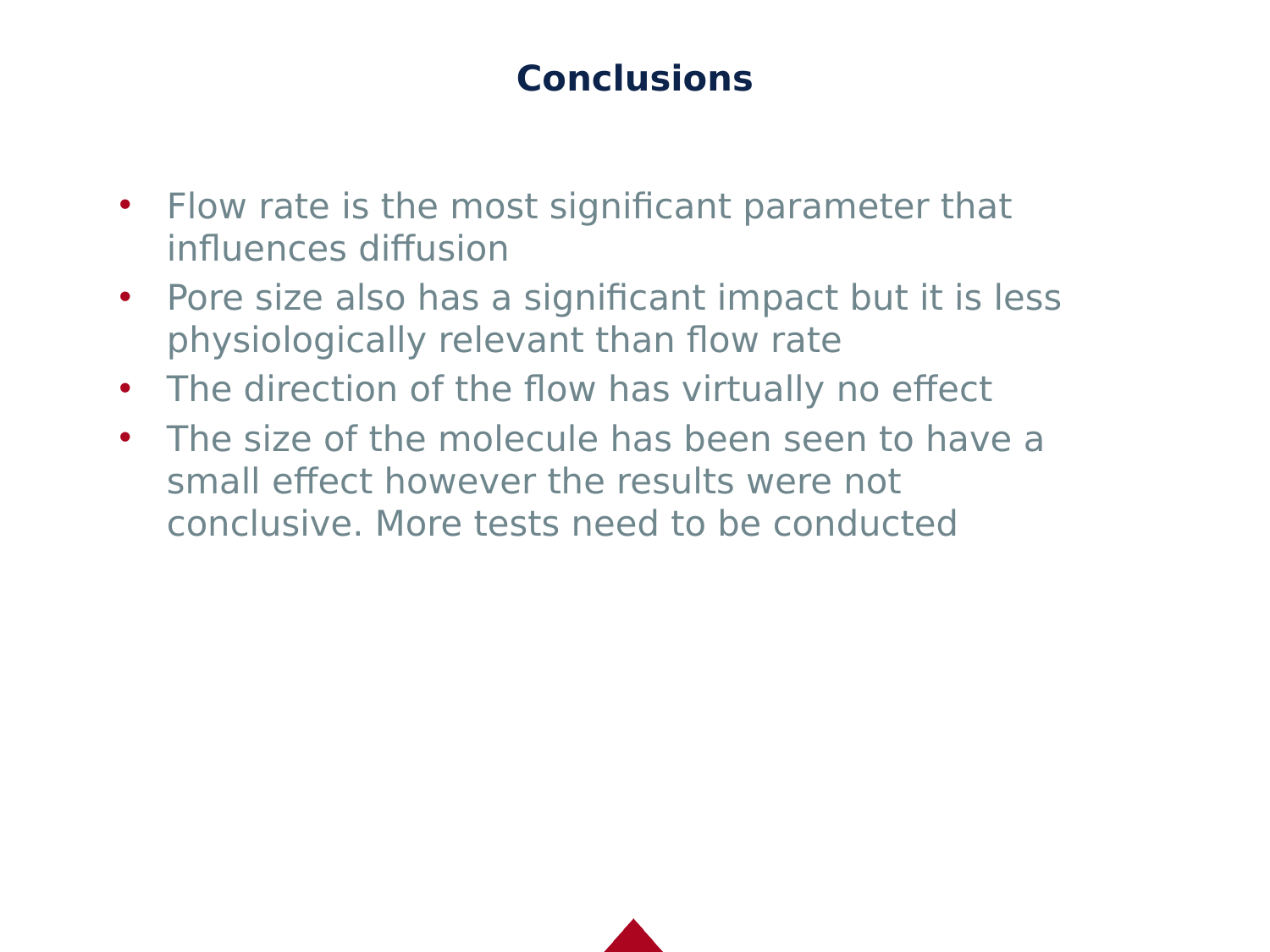

# Conclusions
Flow rate is the most significant parameter that influences diffusion
Pore size also has a significant impact but it is less physiologically relevant than flow rate
The direction of the flow has virtually no effect
The size of the molecule has been seen to have a small effect however the results were not conclusive. More tests need to be conducted